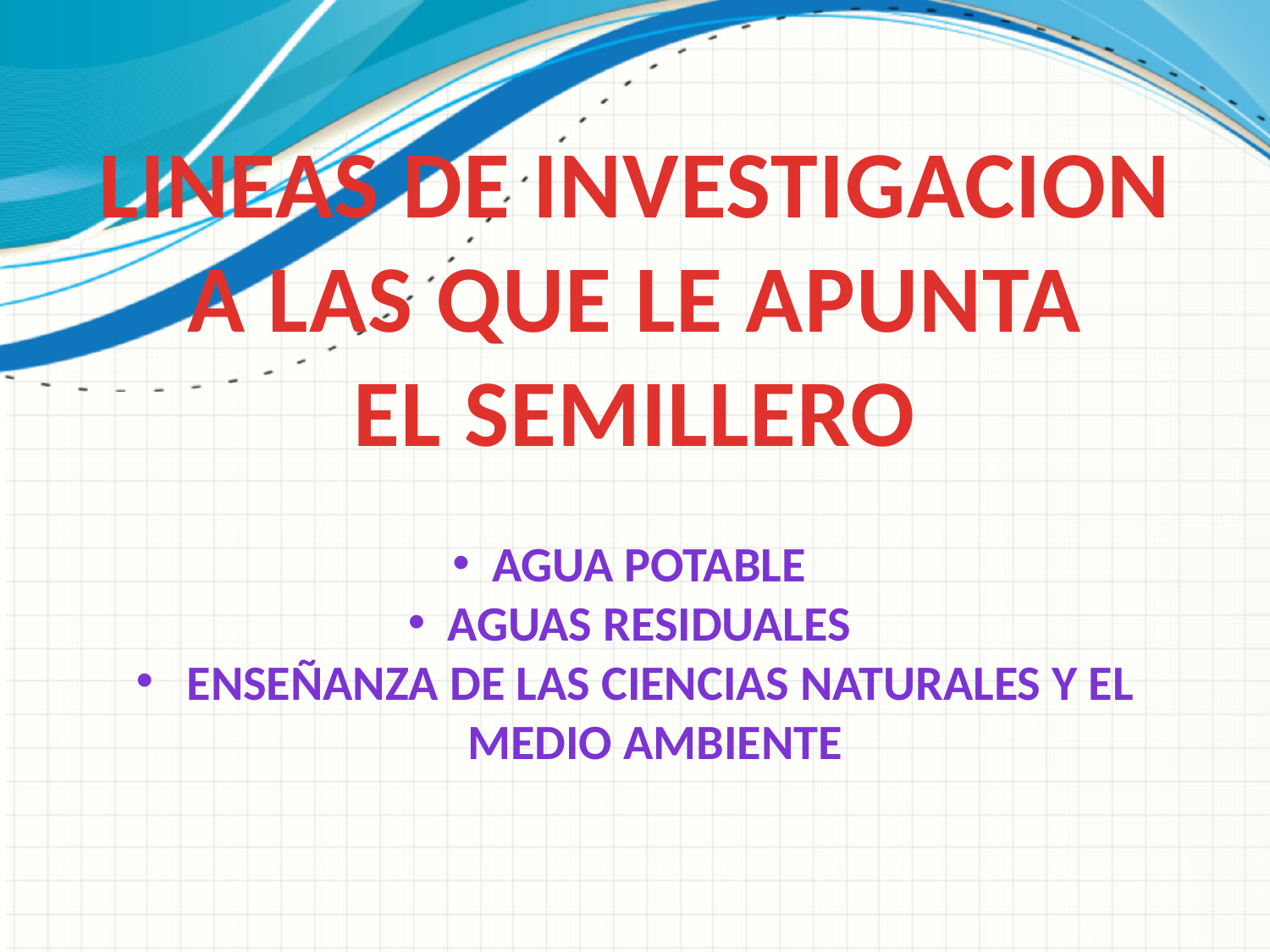

LINEAS DE INVESTIGACION
A LAS QUE LE APUNTA
EL SEMILLERO
Agua potable
Aguas Residuales
 Enseñanza de las Ciencias Naturales y el Medio Ambiente